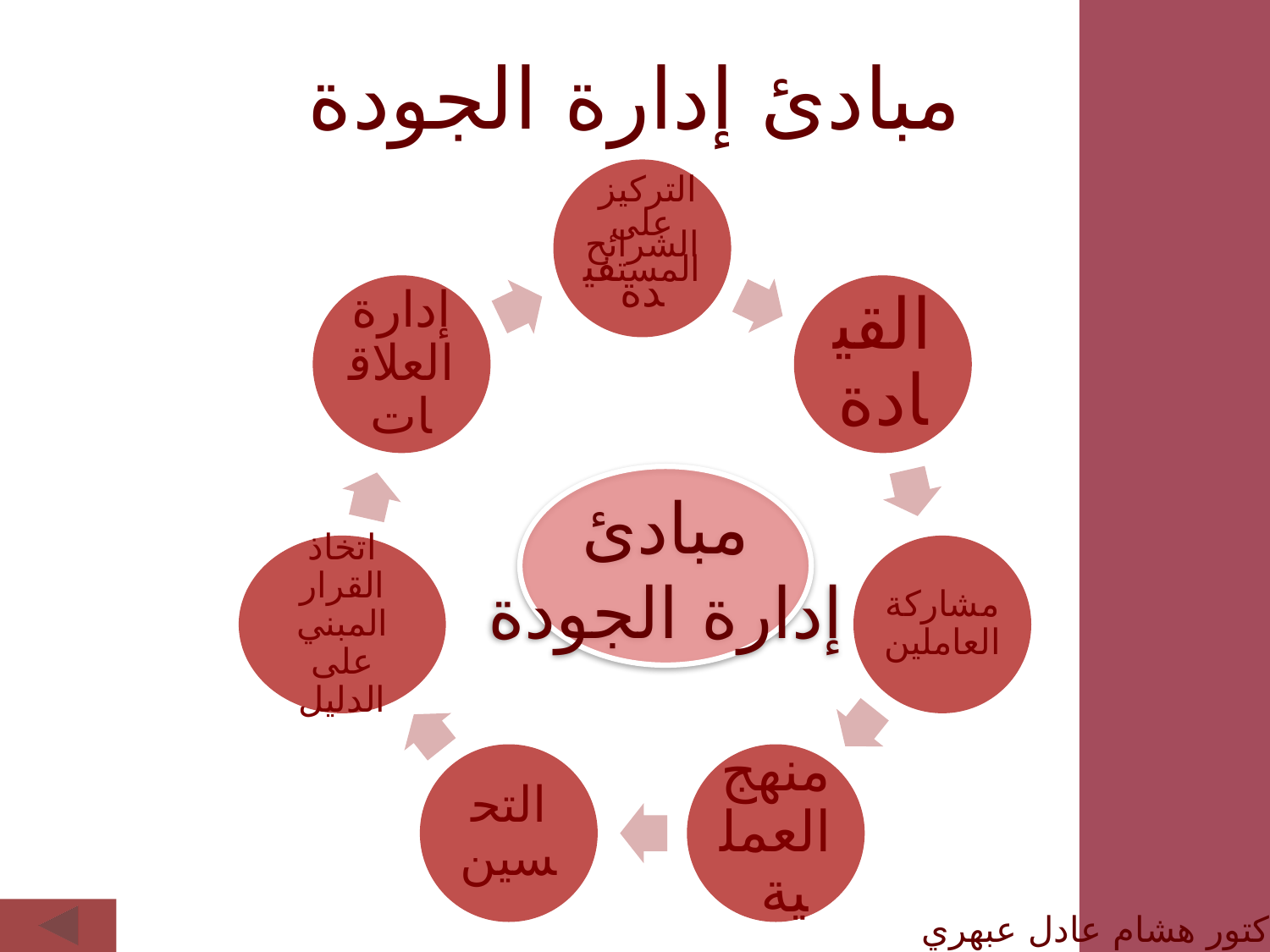

مبادئ إدارة الجودة
التركيز
على الشرائح المستفيدة

القيادة

مشاركة العاملين

منهج العملية

التحسين

اتخاذ القرار المبني على الدليل

إدارة العلاقات

مبادئ
 إدارة الجودة

الدكتور هشام عادل عبهري